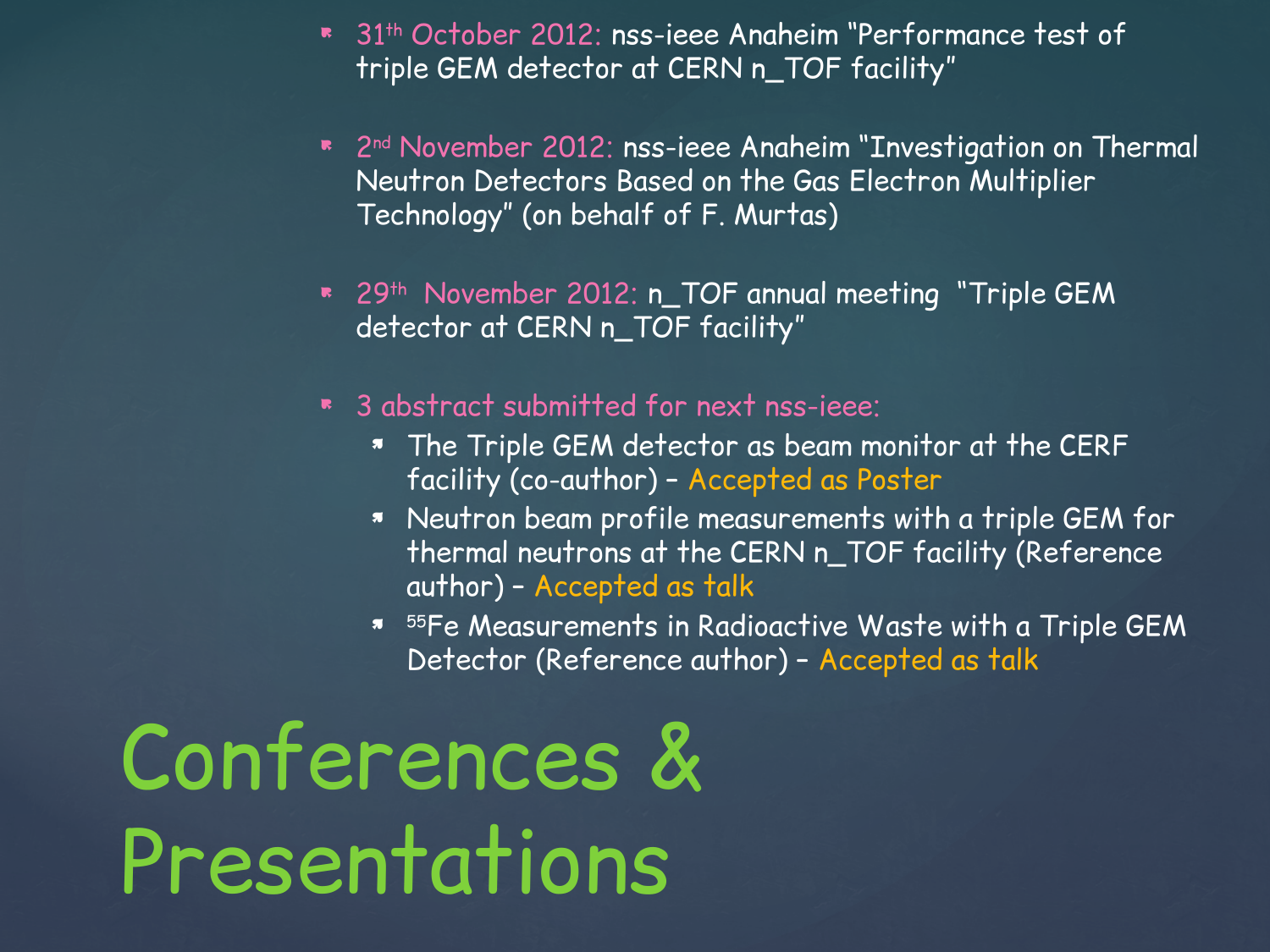

31th October 2012: nss-ieee Anaheim “Performance test of  triple GEM detector at CERN n_TOF facility”

2nd November 2012: nss-ieee Anaheim “Investigation on Thermal Neutron Detectors Based on the Gas Electron Multiplier Technology” (on behalf of F. Murtas)

29th  November 2012: n_TOF annual meeting  “Triple GEM detector at CERN n_TOF facility”

3 abstract submitted for next nss-ieee:
The Triple GEM detector as beam monitor at the CERF facility (co-author) – Accepted as Poster
Neutron beam profile measurements with a triple GEM for thermal neutrons at the CERN n_TOF facility (Reference author) – Accepted as talk
55Fe Measurements in Radioactive Waste with a Triple GEM Detector (Reference author) – Accepted as talk

# Conferences & Presentations